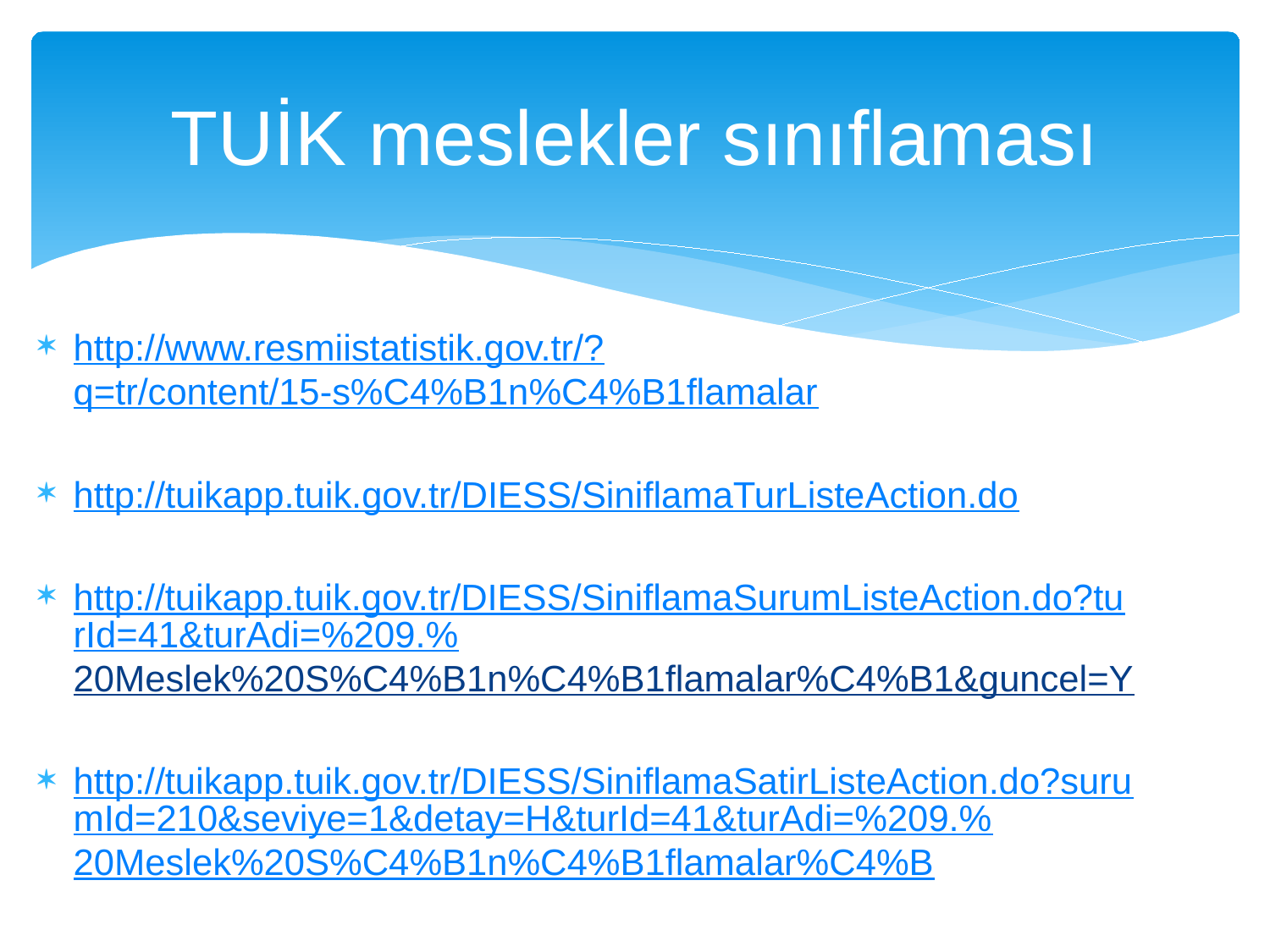

# TUİK meslekler sınıflaması

http://www.resmiistatistik.gov.tr/?q=tr/content/15-s%C4%B1n%C4%B1flamalar

http://tuikapp.tuik.gov.tr/DIESS/SiniflamaTurListeAction.do

http://tuikapp.tuik.gov.tr/DIESS/SiniflamaSurumListeAction.do?turId=41&turAdi=%209.%20Meslek%20S%C4%B1n%C4%B1flamalar%C4%B1&guncel=Y

http://tuikapp.tuik.gov.tr/DIESS/SiniflamaSatirListeAction.do?surumId=210&seviye=1&detay=H&turId=41&turAdi=%209.%20Meslek%20S%C4%B1n%C4%B1flamalar%C4%B